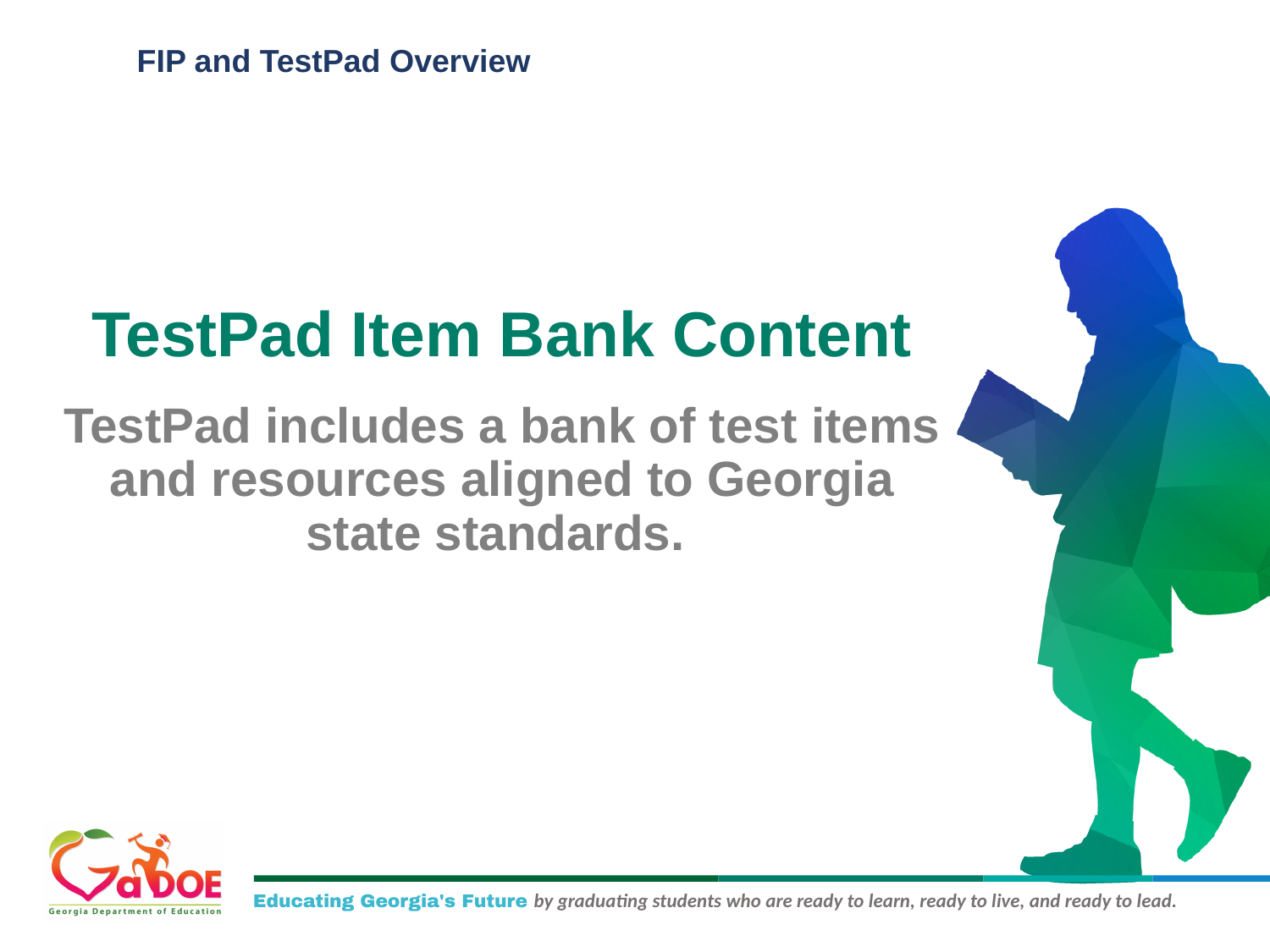

# TestPad Item Bank Content
TestPad includes a bank of test items and resources aligned to Georgia state standards.